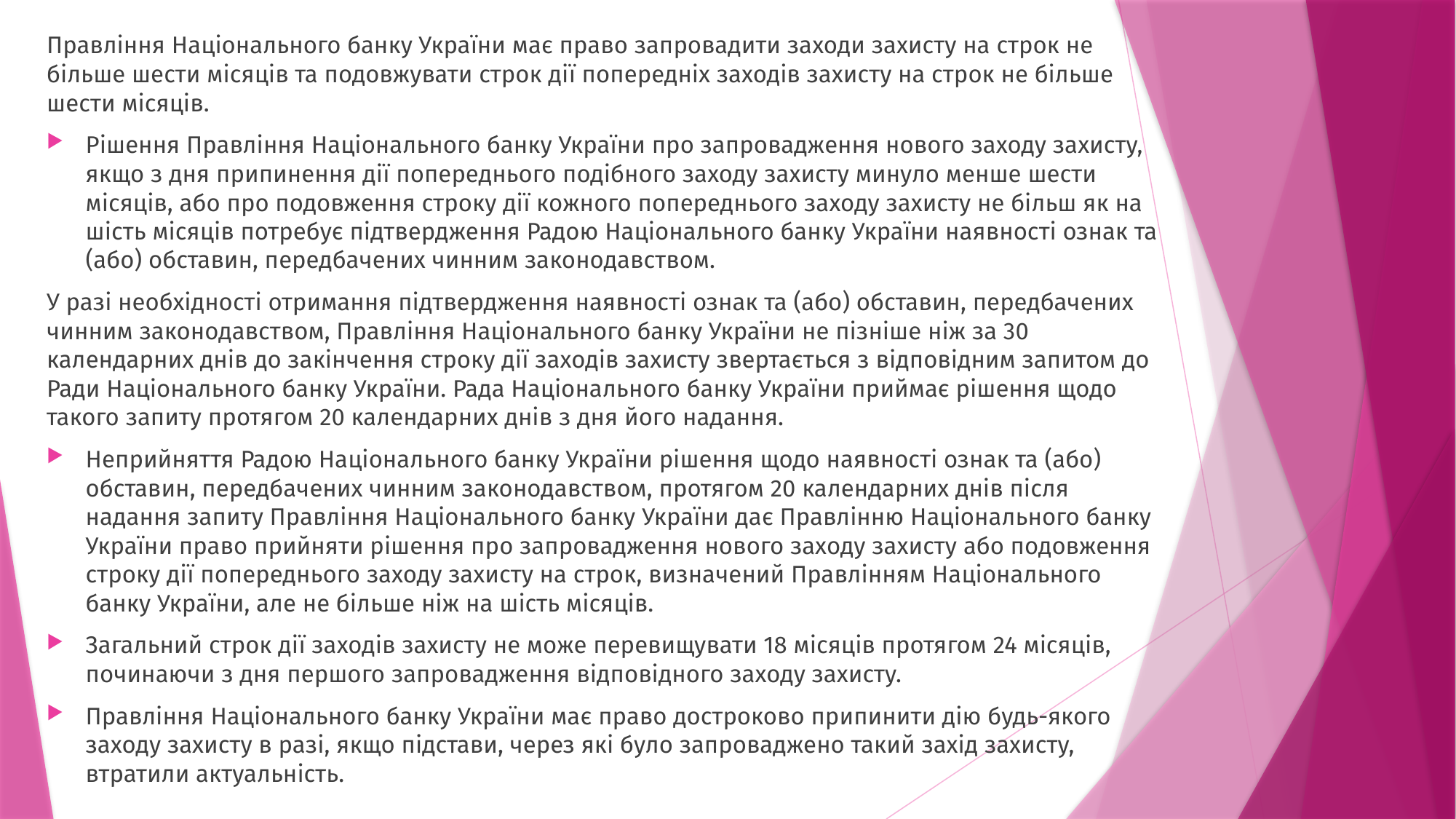

Правління Національного банку України має право запровадити заходи захисту на строк не більше шести місяців та подовжувати строк дії попередніх заходів захисту на строк не більше шести місяців.
Рішення Правління Національного банку України про запровадження нового заходу захисту, якщо з дня припинення дії попереднього подібного заходу захисту минуло менше шести місяців, або про подовження строку дії кожного попереднього заходу захисту не більш як на шість місяців потребує підтвердження Радою Національного банку України наявності ознак та (або) обставин, передбачених чинним законодавством.
У разі необхідності отримання підтвердження наявності ознак та (або) обставин, передбачених чинним законодавством, Правління Національного банку України не пізніше ніж за 30 календарних днів до закінчення строку дії заходів захисту звертається з відповідним запитом до Ради Національного банку України. Рада Національного банку України приймає рішення щодо такого запиту протягом 20 календарних днів з дня його надання.
Неприйняття Радою Національного банку України рішення щодо наявності ознак та (або) обставин, передбачених чинним законодавством, протягом 20 календарних днів після надання запиту Правління Національного банку України дає Правлінню Національного банку України право прийняти рішення про запровадження нового заходу захисту або подовження строку дії попереднього заходу захисту на строк, визначений Правлінням Національного банку України, але не більше ніж на шість місяців.
Загальний строк дії заходів захисту не може перевищувати 18 місяців протягом 24 місяців, починаючи з дня першого запровадження відповідного заходу захисту.
Правління Національного банку України має право достроково припинити дію будь-якого заходу захисту в разі, якщо підстави, через які було запроваджено такий захід захисту, втратили актуальність.